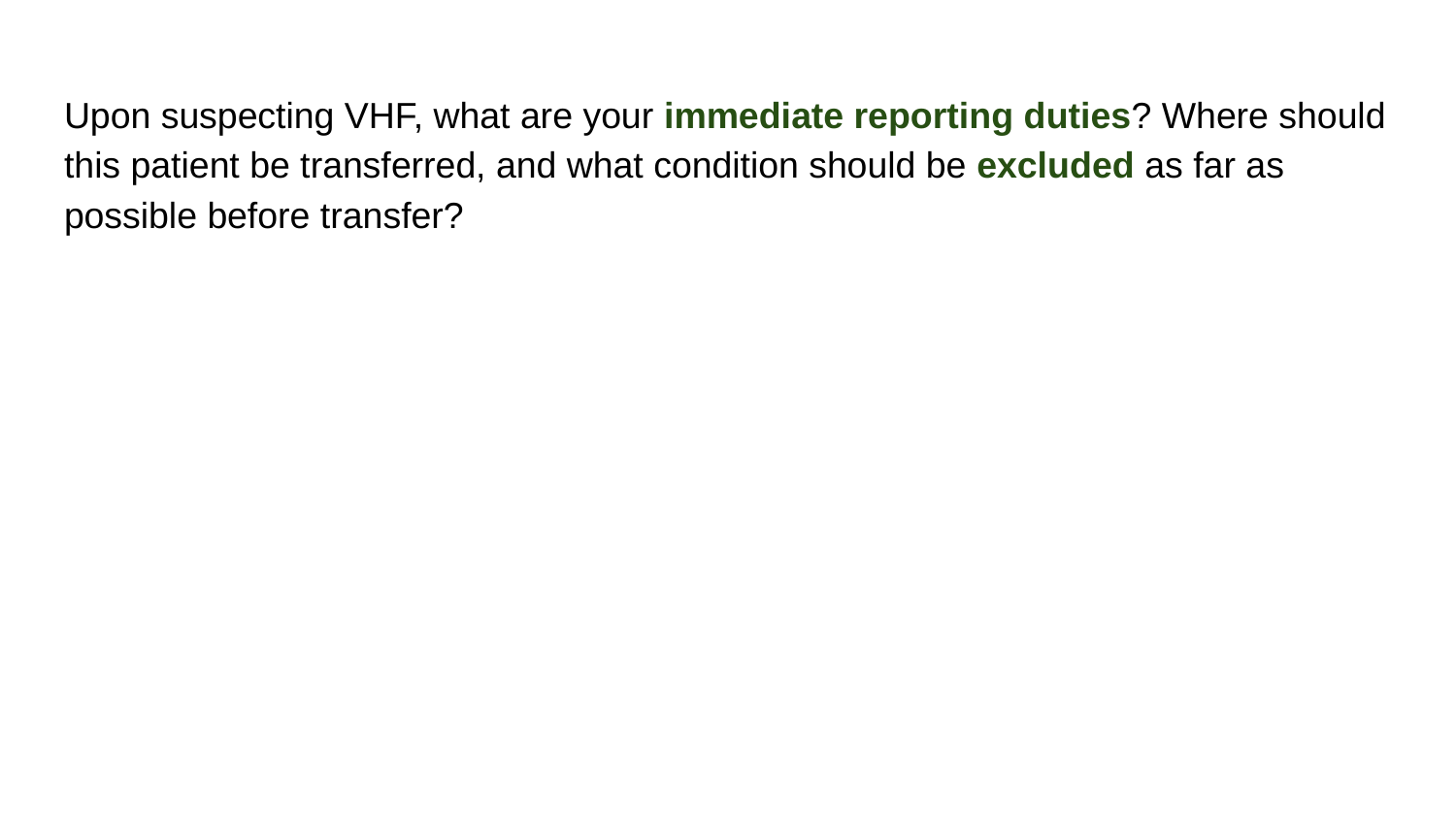

# Upon suspecting VHF, what are your immediate reporting duties? Where should this patient be transferred, and what condition should be excluded as far as possible before transfer?